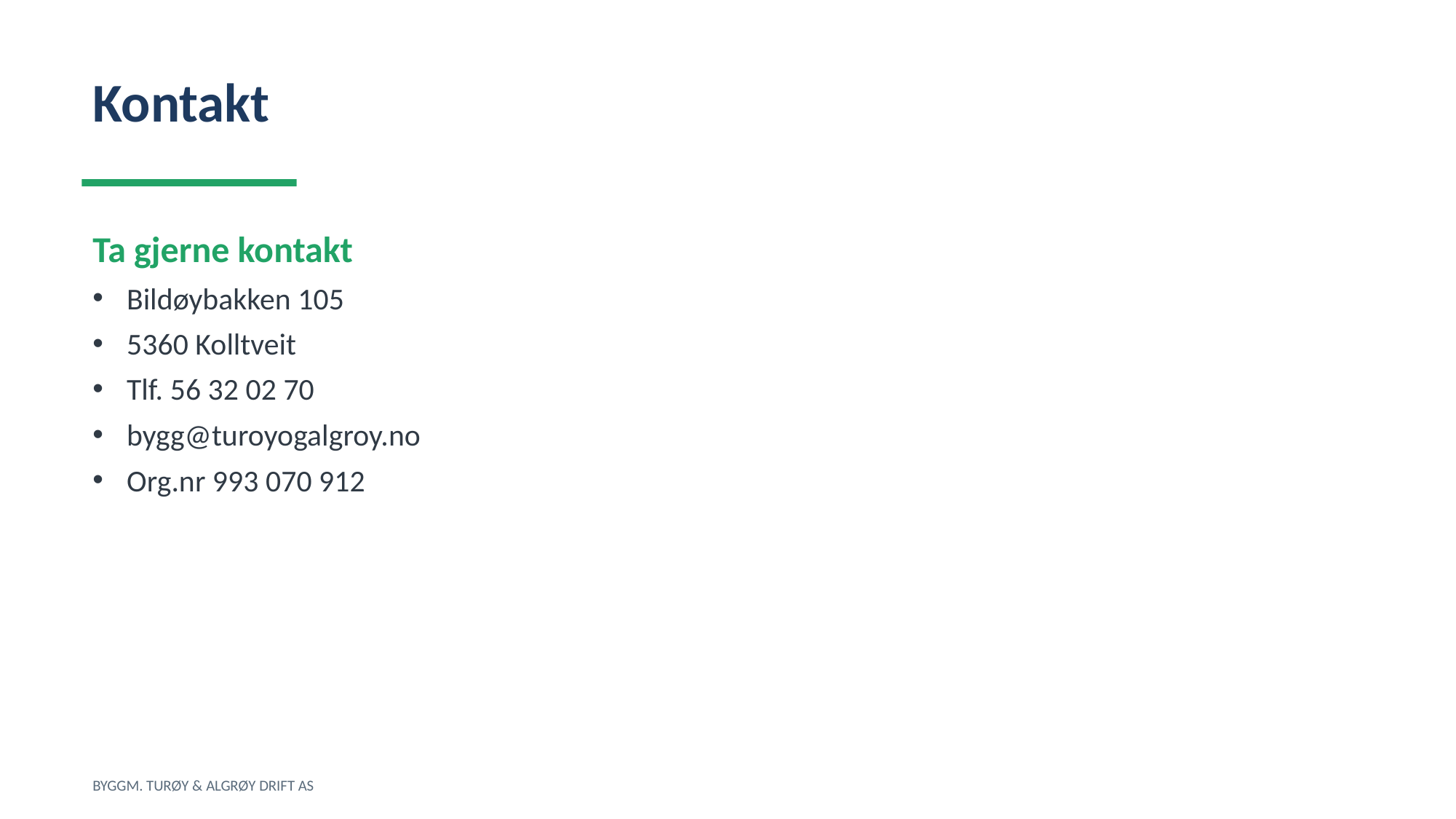

Kontakt

Ta gjerne kontakt
Bildøybakken 105
5360 Kolltveit
Tlf. 56 32 02 70
bygg@turoyogalgroy.no
Org.nr 993 070 912
BYGGM. TURØY & ALGRØY DRIFT AS